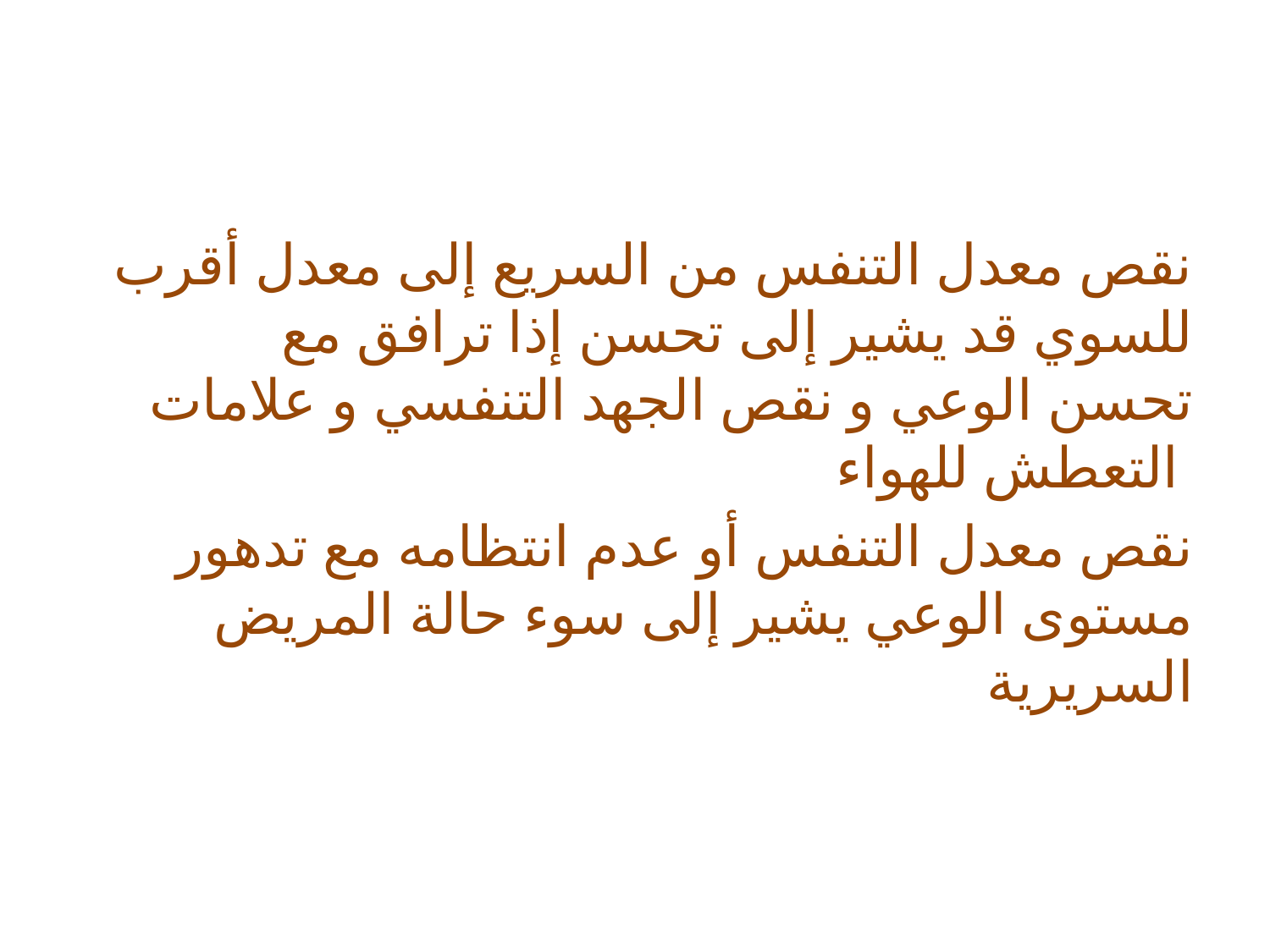

نقص معدل التنفس من السريع إلى معدل أقرب للسوي قد يشير إلى تحسن إذا ترافق مع تحسن الوعي و نقص الجهد التنفسي و علامات التعطش للهواء
نقص معدل التنفس أو عدم انتظامه مع تدهور مستوى الوعي يشير إلى سوء حالة المريض السريرية